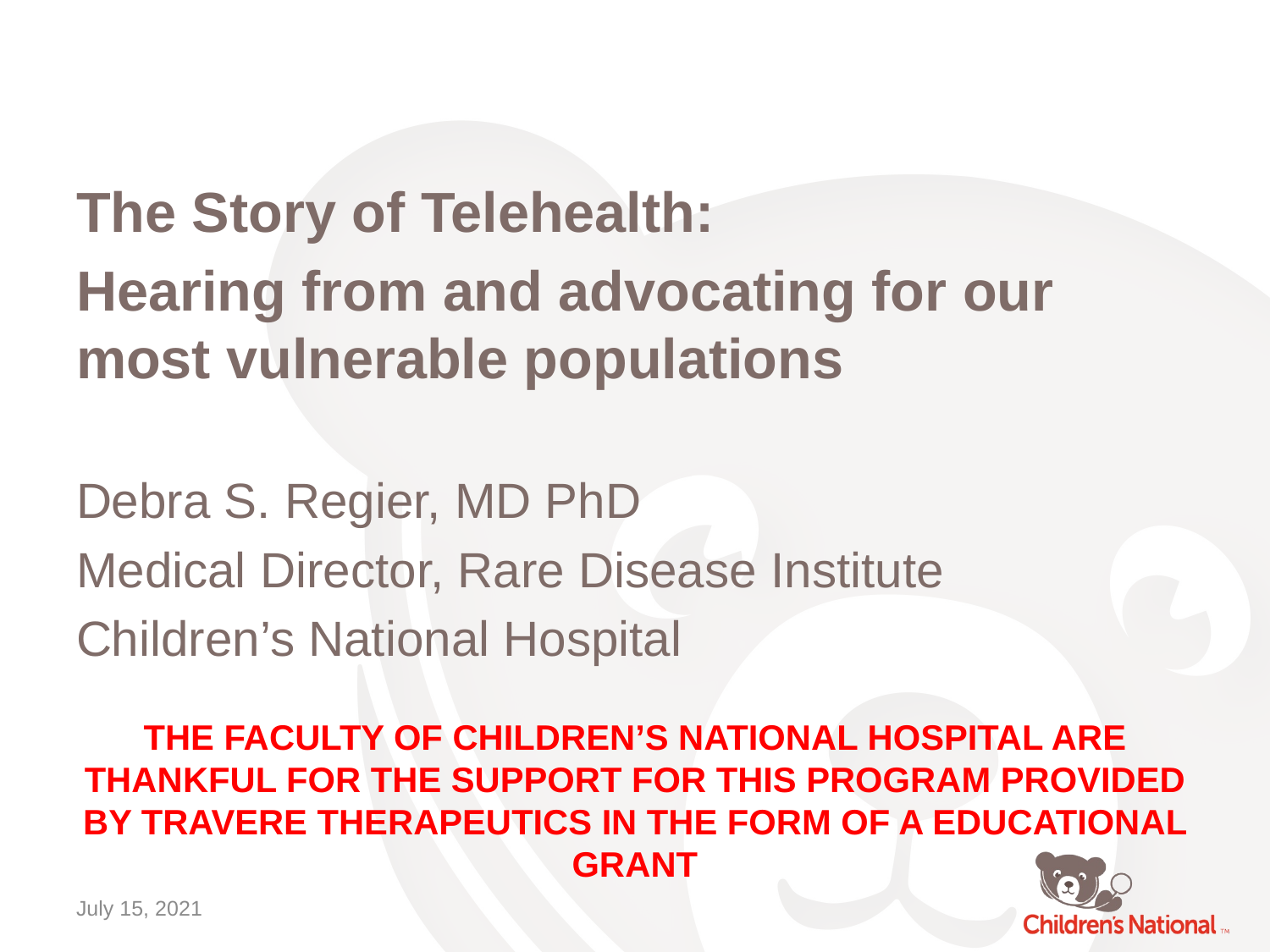

The Story of Telehealth:
Hearing from and advocating for our most vulnerable populations

Debra S. Regier, MD PhD
Medical Director, Rare Disease Institute
Children’s National Hospital
# The faculty of Children’s national hospital are thankful for the support for this program provided by Travere therapeutics in the form of a educational grant
July 15, 2021